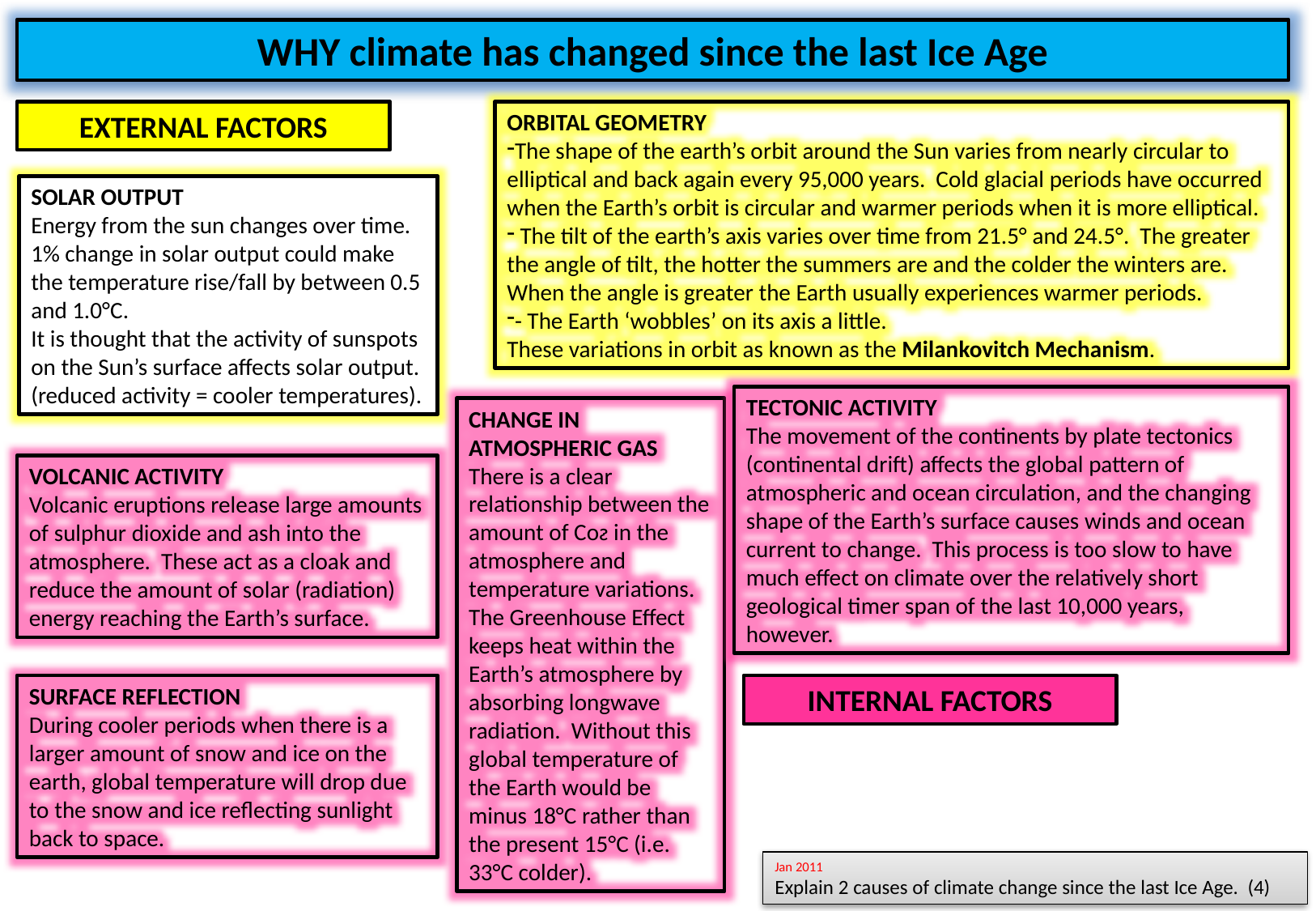

WHY climate has changed since the last Ice Age
EXTERNAL FACTORS
ORBITAL GEOMETRY
The shape of the earth’s orbit around the Sun varies from nearly circular to elliptical and back again every 95,000 years.  Cold glacial periods have occurred when the Earth’s orbit is circular and warmer periods when it is more elliptical.
 The tilt of the earth’s axis varies over time from 21.5° and 24.5°.  The greater the angle of tilt, the hotter the summers are and the colder the winters are.  When the angle is greater the Earth usually experiences warmer periods.
- The Earth ‘wobbles’ on its axis a little.
These variations in orbit as known as the Milankovitch Mechanism.
SOLAR OUTPUT
Energy from the sun changes over time.  1% change in solar output could make the temperature rise/fall by between 0.5 and 1.0°C.
It is thought that the activity of sunspots on the Sun’s surface affects solar output.  (reduced activity = cooler temperatures).
TECTONIC ACTIVITY
The movement of the continents by plate tectonics (continental drift) affects the global pattern of atmospheric and ocean circulation, and the changing shape of the Earth’s surface causes winds and ocean current to change.  This process is too slow to have much effect on climate over the relatively short geological timer span of the last 10,000 years, however.
CHANGE IN ATMOSPHERIC GAS
There is a clear relationship between the amount of Coᴤ in the atmosphere and temperature variations.  The Greenhouse Effect keeps heat within the Earth’s atmosphere by absorbing longwave radiation.  Without this global temperature of the Earth would be minus 18°C rather than the present 15°C (i.e. 33°C colder).
VOLCANIC ACTIVITY
Volcanic eruptions release large amounts of sulphur dioxide and ash into the atmosphere.  These act as a cloak and reduce the amount of solar (radiation) energy reaching the Earth’s surface.
SURFACE REFLECTION
During cooler periods when there is a larger amount of snow and ice on the earth, global temperature will drop due to the snow and ice reflecting sunlight back to space.
INTERNAL FACTORS
Jan 2011
Explain 2 causes of climate change since the last Ice Age.  (4)